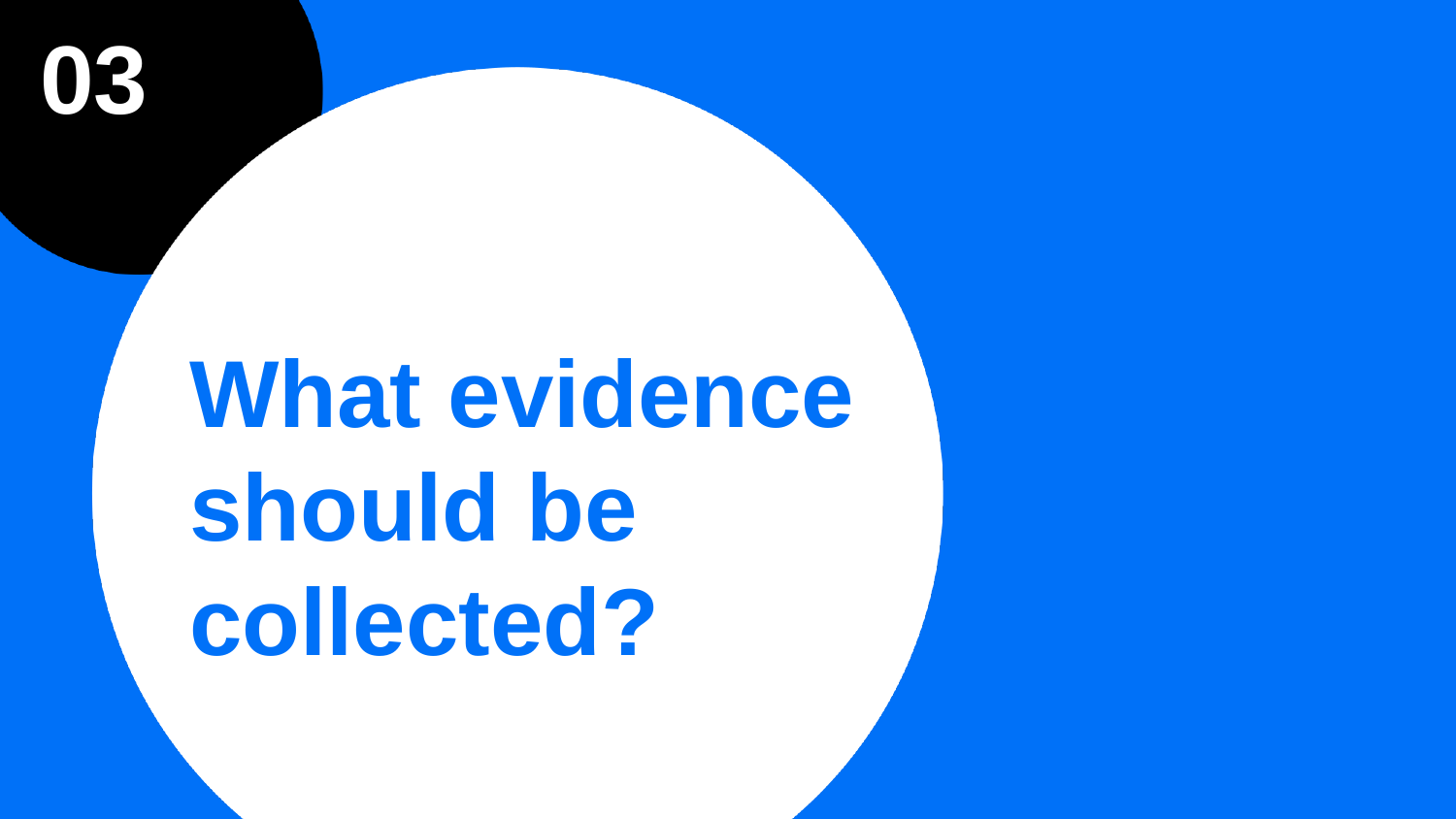

# 03
What evidence should be collected?